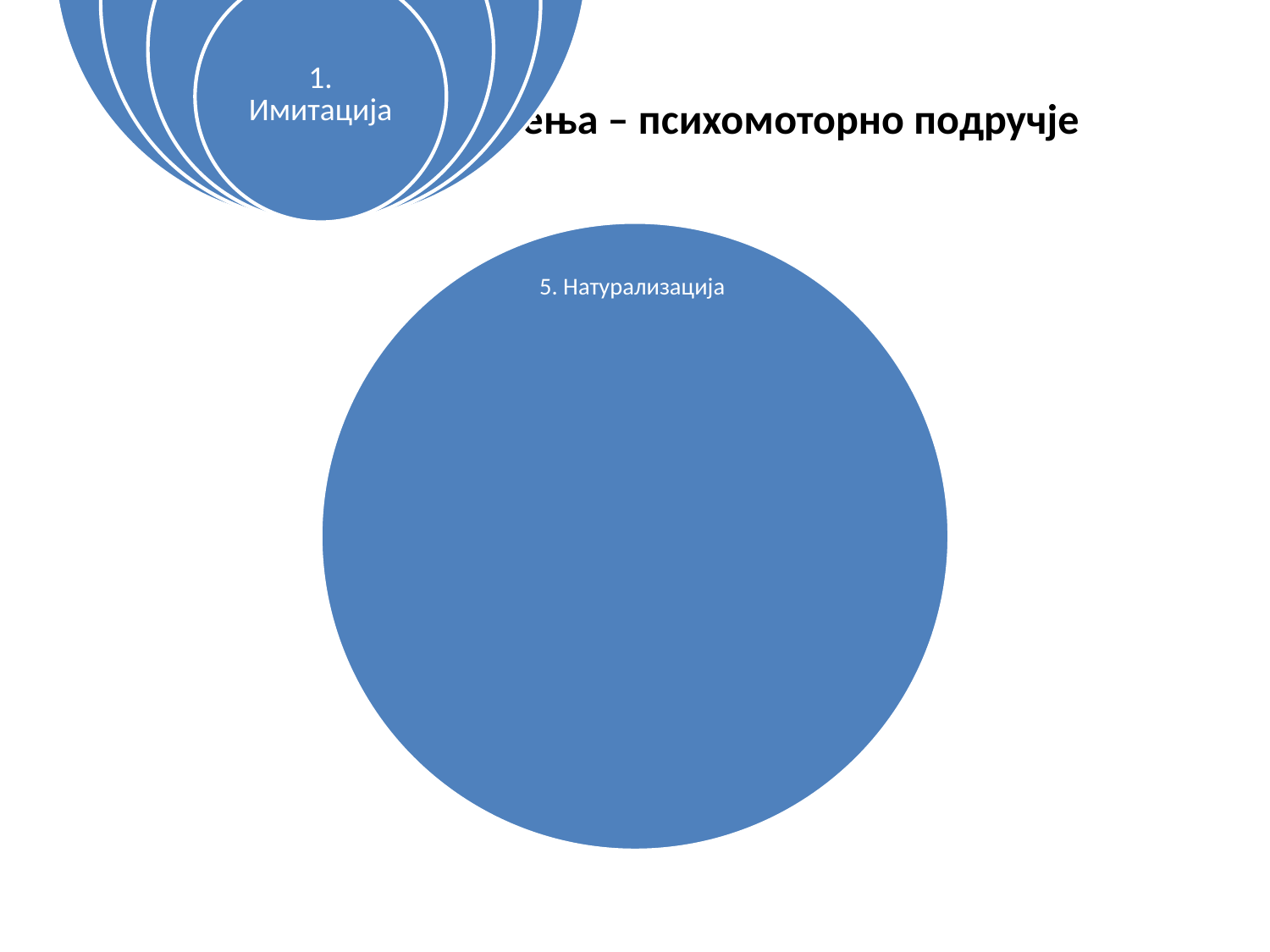

# Писање исхода учења – психомоторно подручје
5. Натурализација
1. Имитација